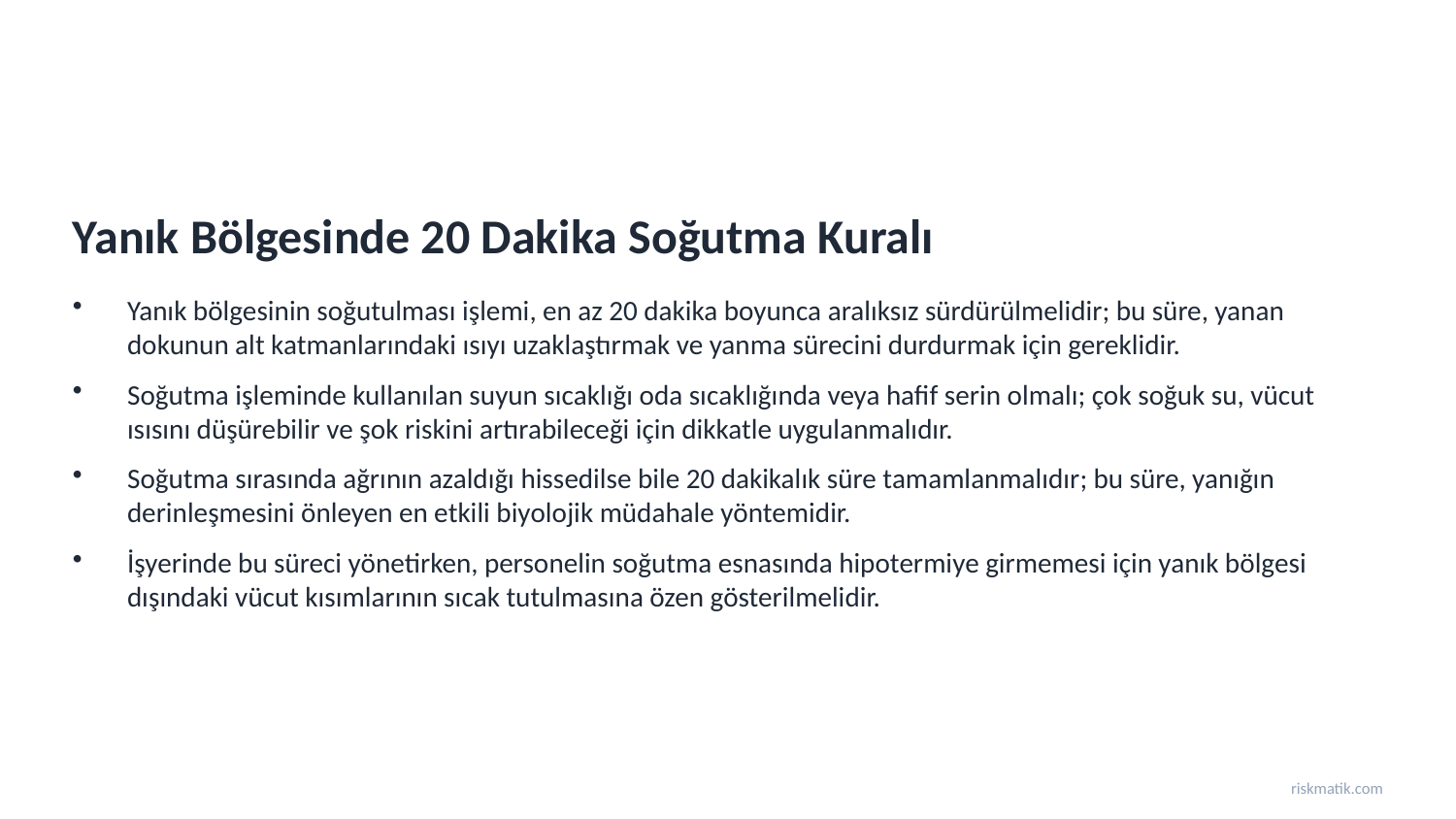

Yanık Bölgesinde 20 Dakika Soğutma Kuralı
Yanık bölgesinin soğutulması işlemi, en az 20 dakika boyunca aralıksız sürdürülmelidir; bu süre, yanan dokunun alt katmanlarındaki ısıyı uzaklaştırmak ve yanma sürecini durdurmak için gereklidir.
Soğutma işleminde kullanılan suyun sıcaklığı oda sıcaklığında veya hafif serin olmalı; çok soğuk su, vücut ısısını düşürebilir ve şok riskini artırabileceği için dikkatle uygulanmalıdır.
Soğutma sırasında ağrının azaldığı hissedilse bile 20 dakikalık süre tamamlanmalıdır; bu süre, yanığın derinleşmesini önleyen en etkili biyolojik müdahale yöntemidir.
İşyerinde bu süreci yönetirken, personelin soğutma esnasında hipotermiye girmemesi için yanık bölgesi dışındaki vücut kısımlarının sıcak tutulmasına özen gösterilmelidir.
riskmatik.com